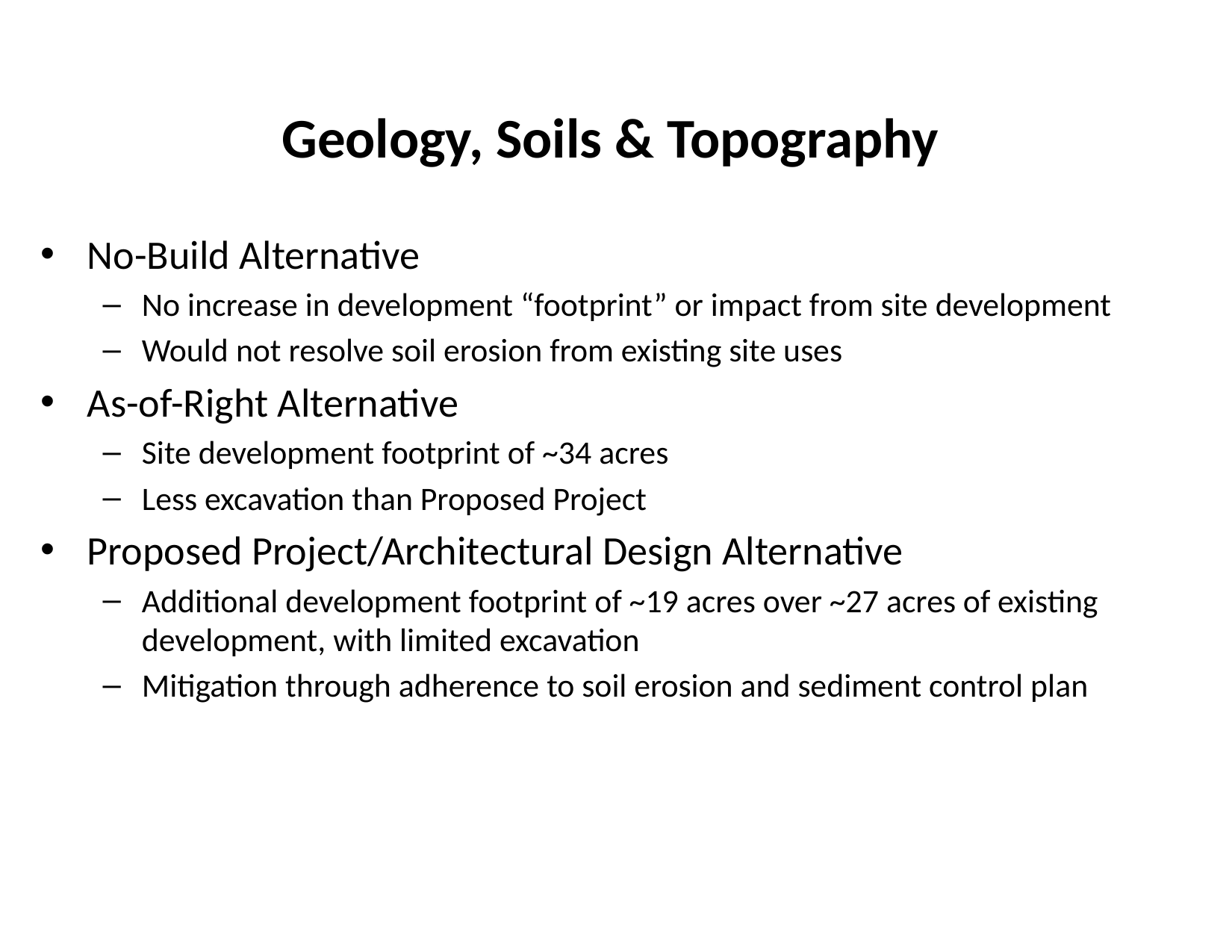

# Geology, Soils & Topography
No-Build Alternative
No increase in development “footprint” or impact from site development
Would not resolve soil erosion from existing site uses
As-of-Right Alternative
Site development footprint of ~34 acres
Less excavation than Proposed Project
Proposed Project/Architectural Design Alternative
Additional development footprint of ~19 acres over ~27 acres of existing development, with limited excavation
Mitigation through adherence to soil erosion and sediment control plan
10